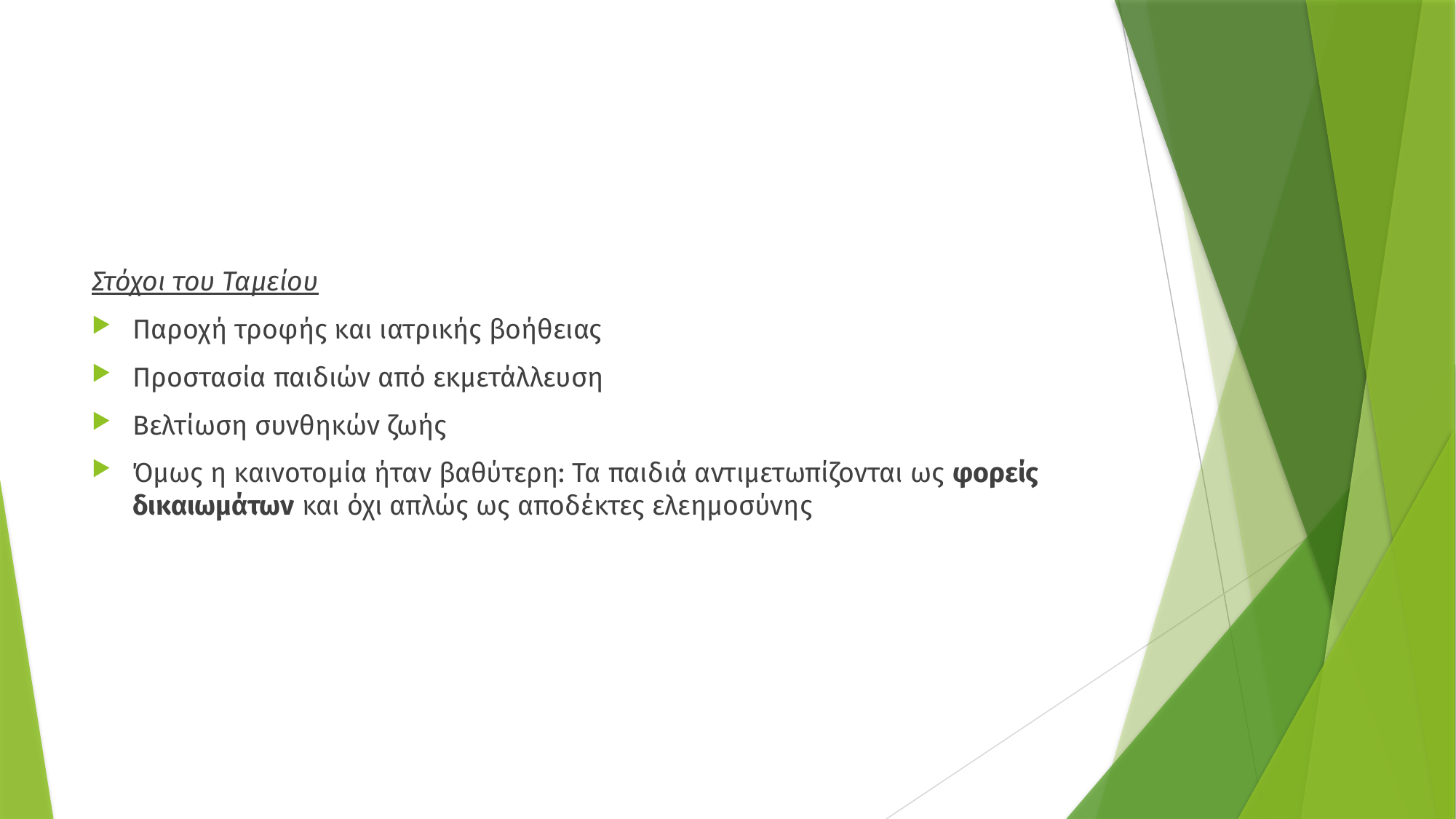

Στόχοι του Ταμείου
Παροχή τροφής και ιατρικής βοήθειας
Προστασία παιδιών από εκμετάλλευση
Βελτίωση συνθηκών ζωής
Όμως η καινοτομία ήταν βαθύτερη: Τα παιδιά αντιμετωπίζονται ως φορείς δικαιωμάτων και όχι απλώς ως αποδέκτες ελεημοσύνης